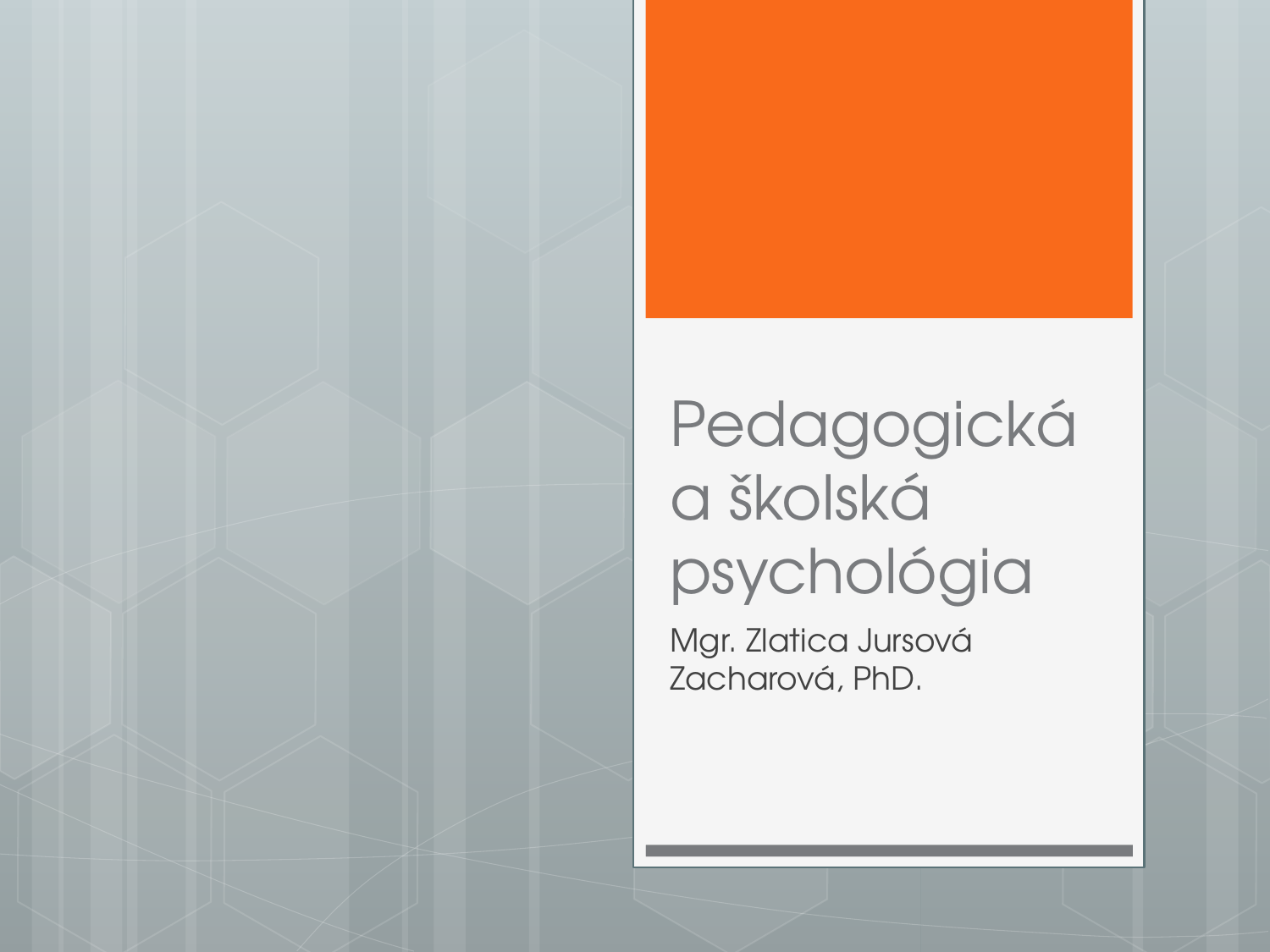

# Pedagogická a školská psychológia
Mgr. Zlatica Jursová Zacharová, PhD.